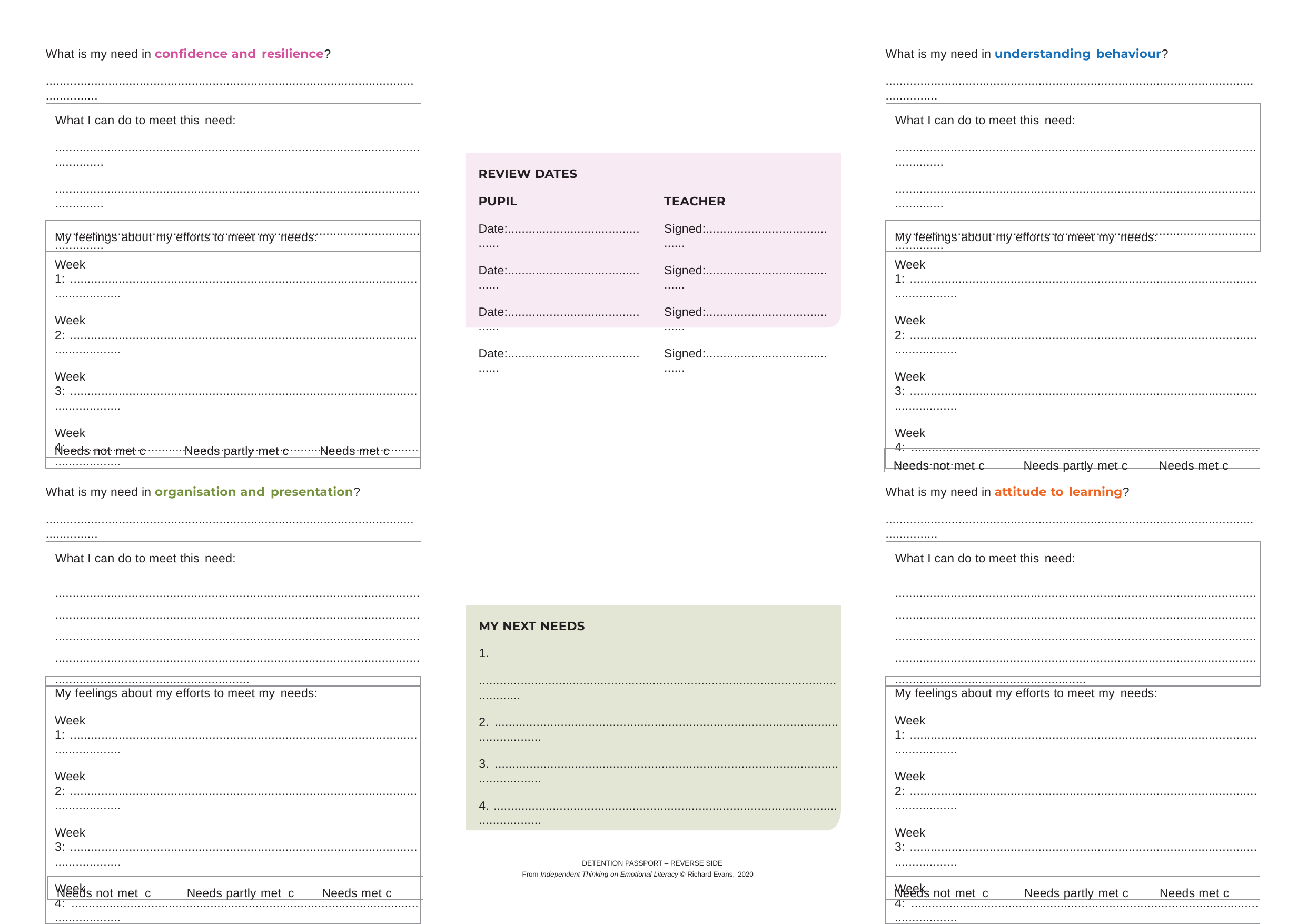

What is my need in understanding behaviour?
.........................................................................................................................
What is my need in confidence and resilience?
.........................................................................................................................
What I can do to meet this need:
.......................................................................................................................
.......................................................................................................................
.......................................................................................................................
What I can do to meet this need:
......................................................................................................................
......................................................................................................................
......................................................................................................................

REVIEW DATES
PUPIL
Date:............................................
Date:............................................
Date:............................................
Date:............................................
TEACHER
Signed:.........................................
Signed:.........................................
Signed:.........................................
Signed:.........................................
My feelings about my efforts to meet my needs:
Week 1: .......................................................................................................................
Week 2: .......................................................................................................................
Week 3: .......................................................................................................................
Week 4: .......................................................................................................................
My feelings about my efforts to meet my needs:
Week 1: ......................................................................................................................
Week 2: ......................................................................................................................
Week 3: ......................................................................................................................
Week 4: ......................................................................................................................
Needs not met c	Needs partly met c	Needs met c
Needs not met c	Needs partly met c	Needs met c
What is my need in attitude to learning?
.........................................................................................................................
What is my need in organisation and presentation?
.........................................................................................................................
What I can do to meet this need:
............................................................................................................................................................................................................................................................................................................................................................................................................................................................................................
What I can do to meet this need:
.......................................................................................................................................................................................................................................................................................................................................................................................................................................................................................

MY NEXT NEEDS
1.
...................................................................................................................
2. .....................................................................................................................
3. .....................................................................................................................
4. .....................................................................................................................
My feelings about my efforts to meet my needs:
Week 1: .......................................................................................................................
Week 2: .......................................................................................................................
Week 3: .......................................................................................................................
Week 4: .......................................................................................................................
My feelings about my efforts to meet my needs:
Week 1: ......................................................................................................................
Week 2: ......................................................................................................................
Week 3: ......................................................................................................................
Week 4: ......................................................................................................................
DETENTION PASSPORT – REVERSE SIDE
From Independent Thinking on Emotional Literacy © Richard Evans, 2020
Needs not met c	Needs partly met c	Needs met c
Needs not met c	Needs partly met c	Needs met c